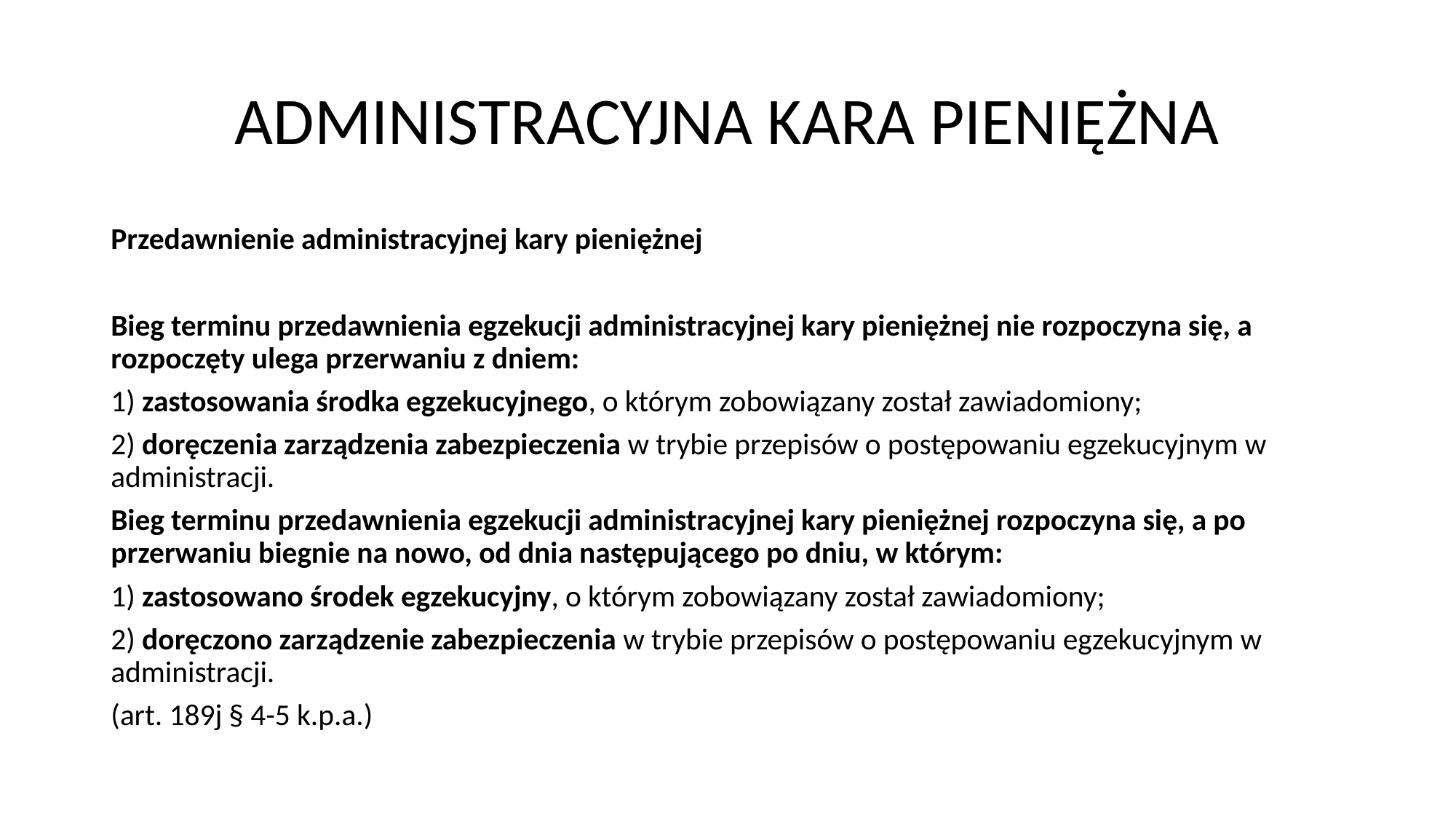

# ADMINISTRACYJNA KARA PIENIĘŻNA
Przedawnienie administracyjnej kary pieniężnej

Bieg terminu przedawnienia egzekucji administracyjnej kary pieniężnej nie rozpoczyna się, a rozpoczęty ulega przerwaniu z dniem:
1) zastosowania środka egzekucyjnego, o którym zobowiązany został zawiadomiony;
2) doręczenia zarządzenia zabezpieczenia w trybie przepisów o postępowaniu egzekucyjnym w administracji.
Bieg terminu przedawnienia egzekucji administracyjnej kary pieniężnej rozpoczyna się, a po przerwaniu biegnie na nowo, od dnia następującego po dniu, w którym:
1) zastosowano środek egzekucyjny, o którym zobowiązany został zawiadomiony;
2) doręczono zarządzenie zabezpieczenia w trybie przepisów o postępowaniu egzekucyjnym w administracji.
(art. 189j § 4-5 k.p.a.)